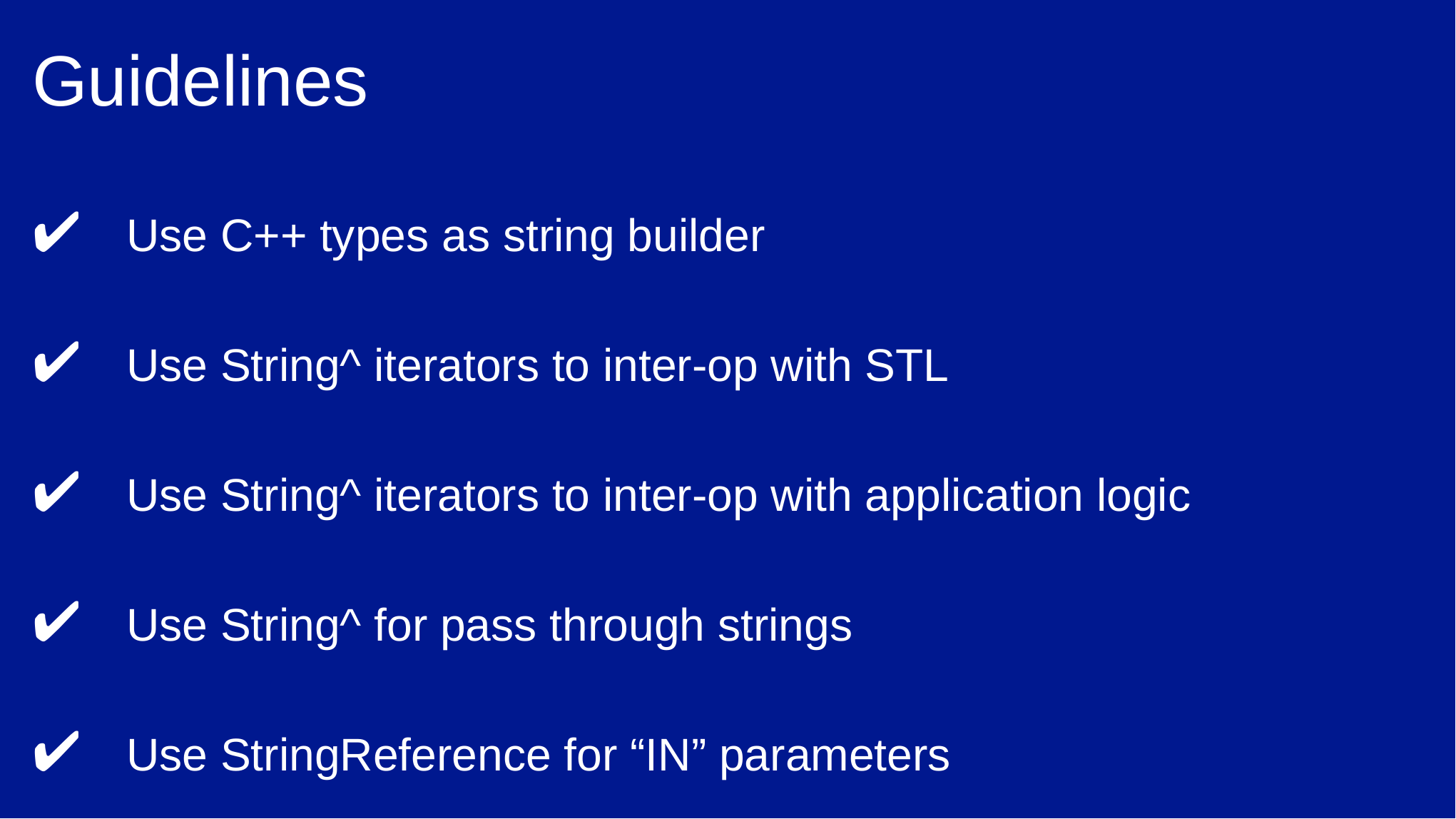

# Guidelines
✔	Use C++ types as string builder

✔	Use String^ iterators to inter-op with STL

✔	Use String^ iterators to inter-op with application logic

✔	Use String^ for pass through strings

✔	Use StringReference for “IN” parameters